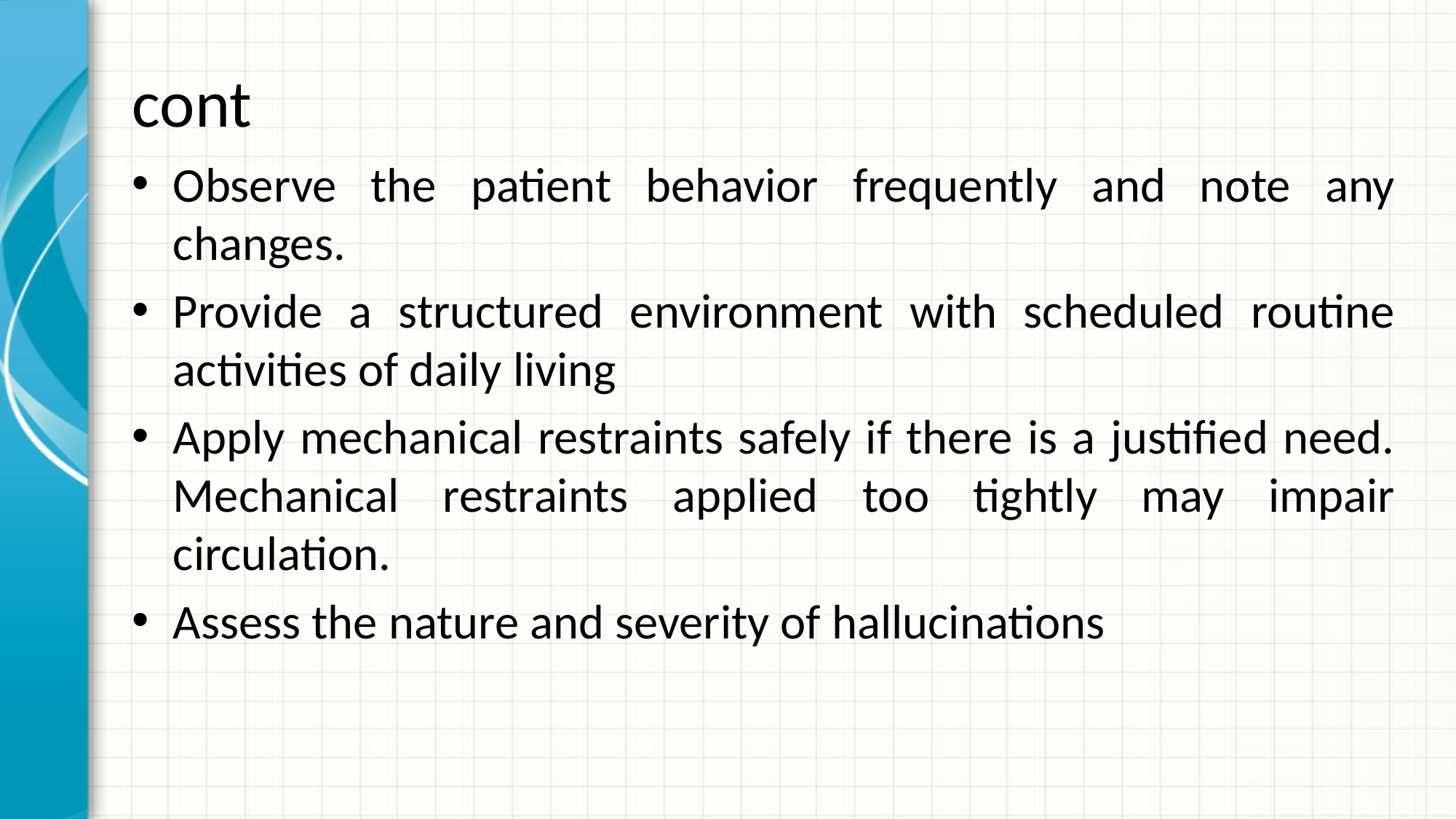

# cont
Observe the patient behavior frequently and note any changes.
Provide a structured environment with scheduled routine activities of daily living
Apply mechanical restraints safely if there is a justified need. Mechanical restraints applied too tightly may impair circulation.
Assess the nature and severity of hallucinations